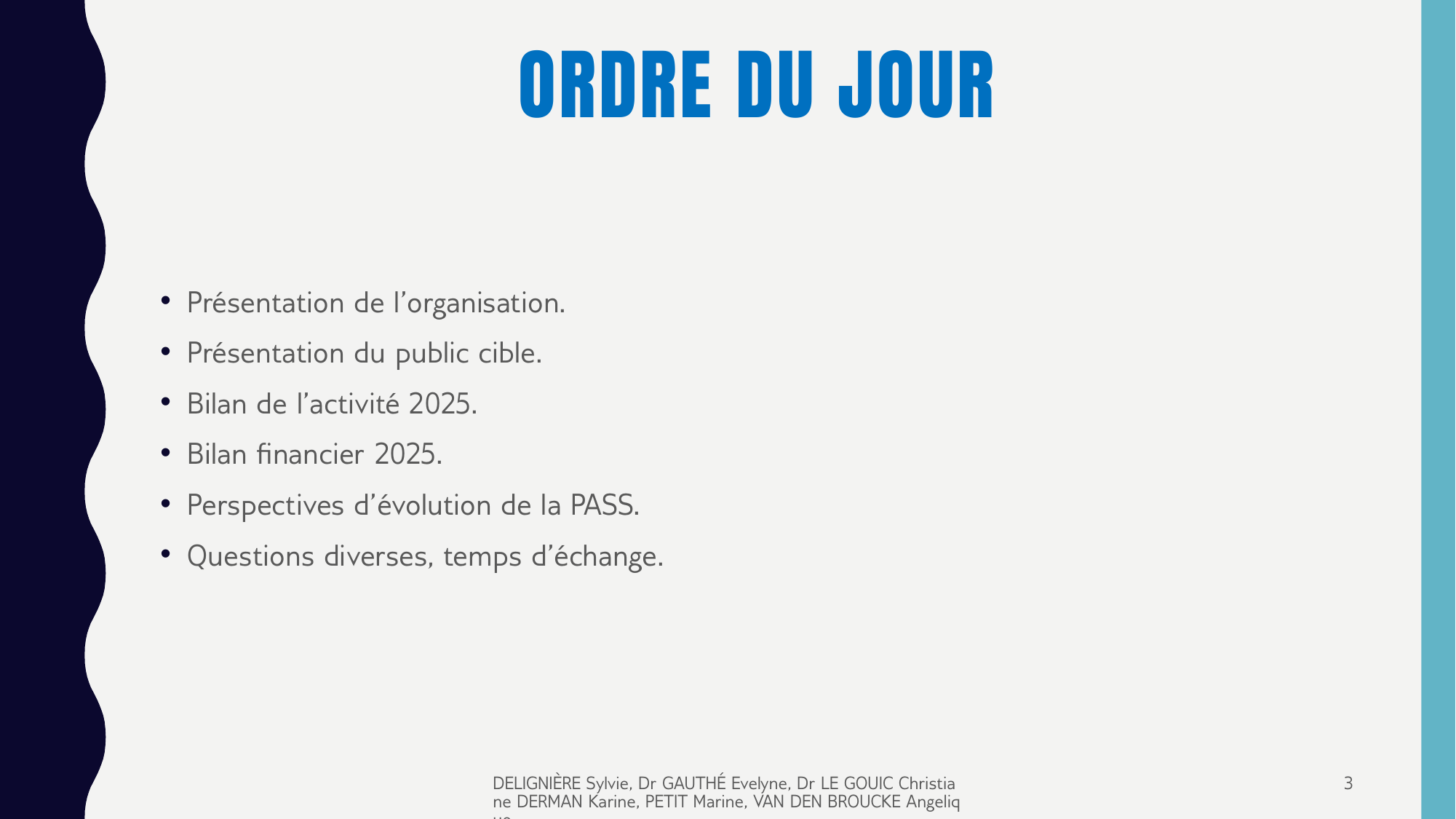

# Ordre du jour
Présentation de l’organisation.
Présentation du public cible.
Bilan de l’activité 2025.
Bilan financier 2025.
Perspectives d’évolution de la PASS.
Questions diverses, temps d’échange.
DELIGNIÈRE Sylvie, Dr GAUTHÉ Evelyne, Dr LE GOUIC Christiane DERMAN Karine, PETIT Marine, VAN DEN BROUCKE Angelique
3